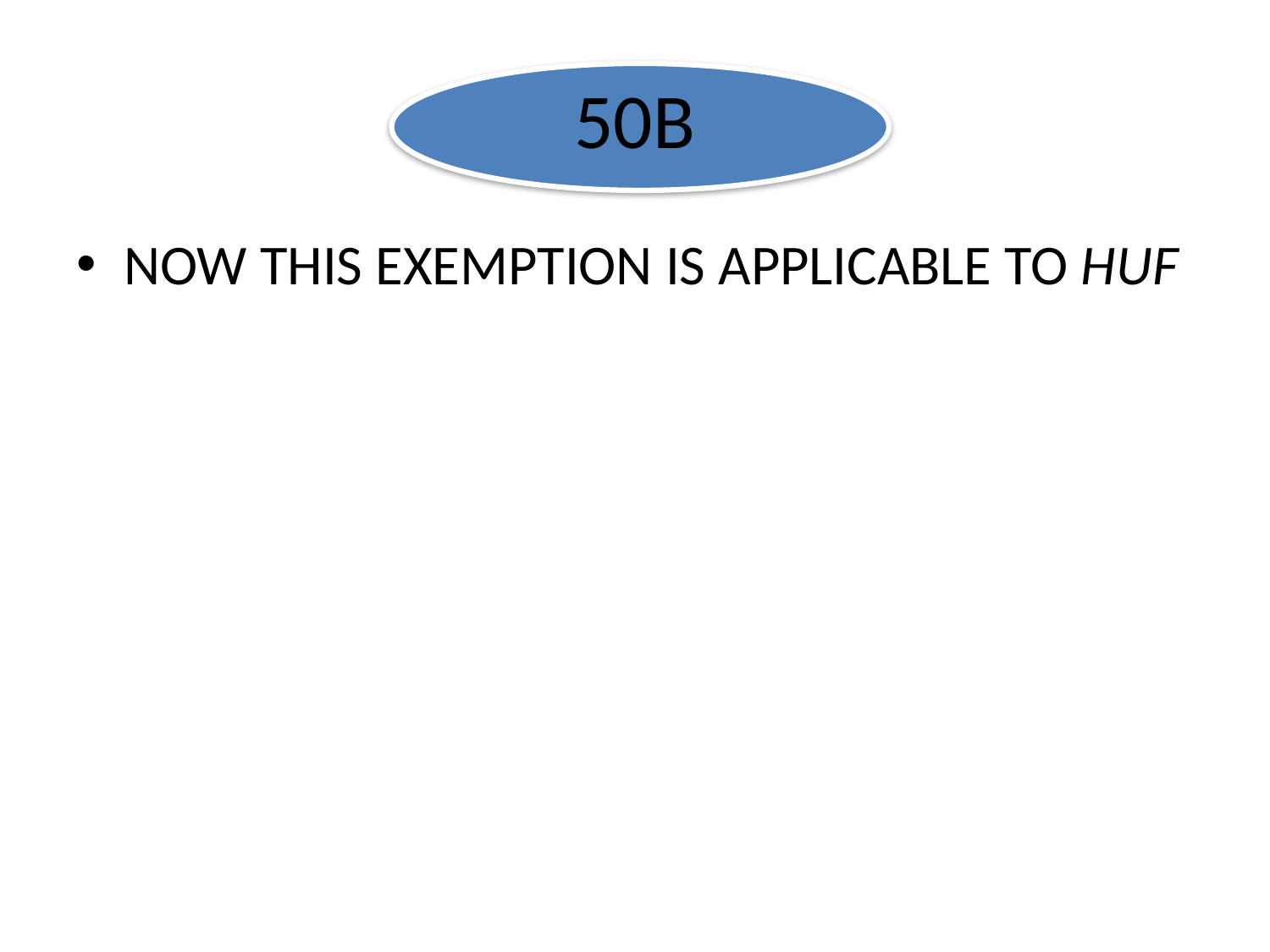

# 50B

NOW THIS EXEMPTION IS APPLICABLE TO HUF